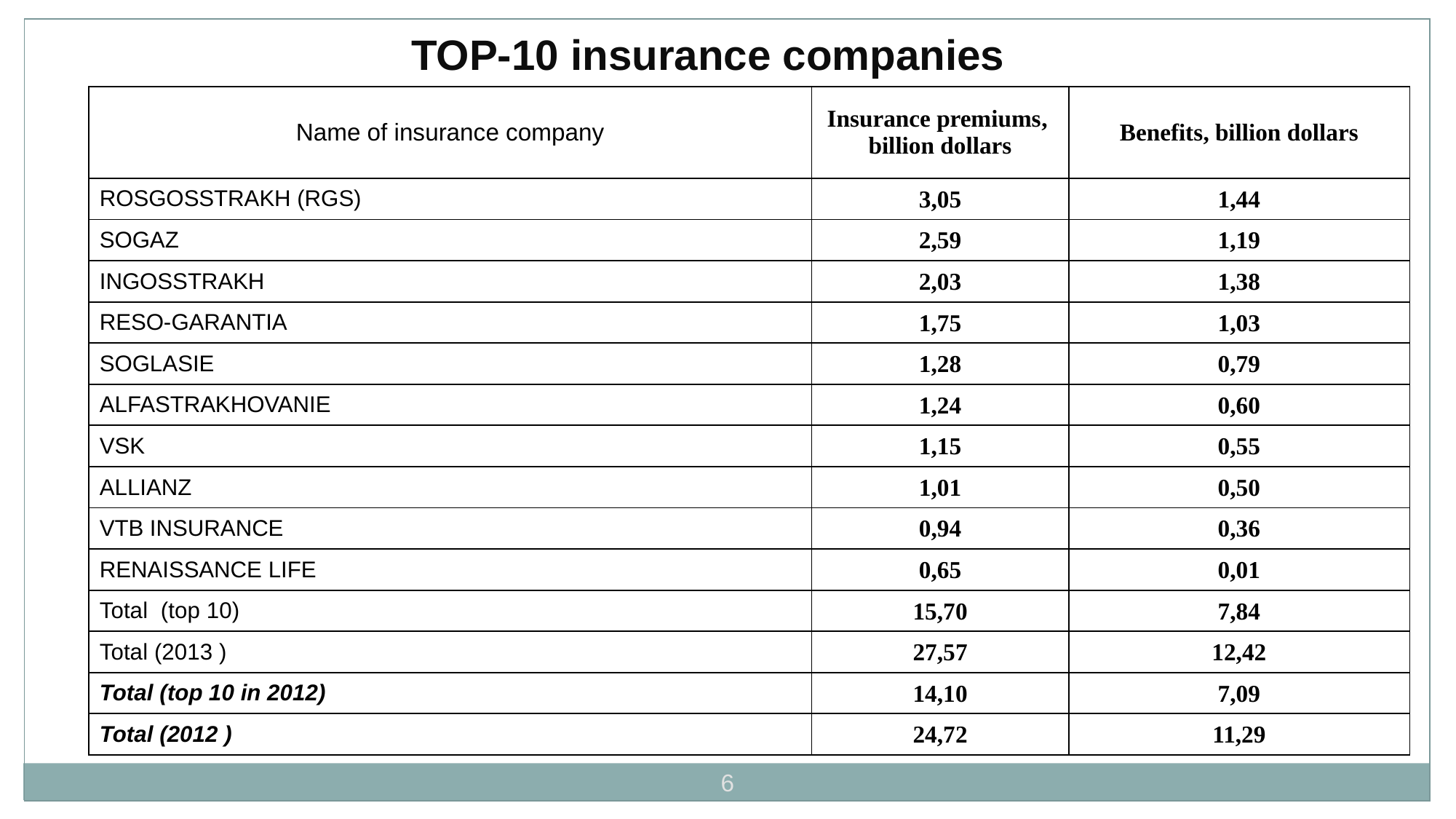

TOP-10 insurance companies
| Name of insurance company | Insurance premiums, billion dollars | Benefits, billion dollars |
| --- | --- | --- |
| ROSGOSSTRAKH (RGS) | 3,05 | 1,44 |
| SOGAZ | 2,59 | 1,19 |
| INGOSSTRAKH | 2,03 | 1,38 |
| RESO-GARANTIA | 1,75 | 1,03 |
| SOGLASIE | 1,28 | 0,79 |
| ALFASTRAKHOVANIE | 1,24 | 0,60 |
| VSK | 1,15 | 0,55 |
| ALLIANZ | 1,01 | 0,50 |
| VTB INSURANCE | 0,94 | 0,36 |
| RENAISSANCE LIFE | 0,65 | 0,01 |
| Total (top 10) | 15,70 | 7,84 |
| Total (2013 ) | 27,57 | 12,42 |
| Total (top 10 in 2012) | 14,10 | 7,09 |
| Total (2012 ) | 24,72 | 11,29 |
6